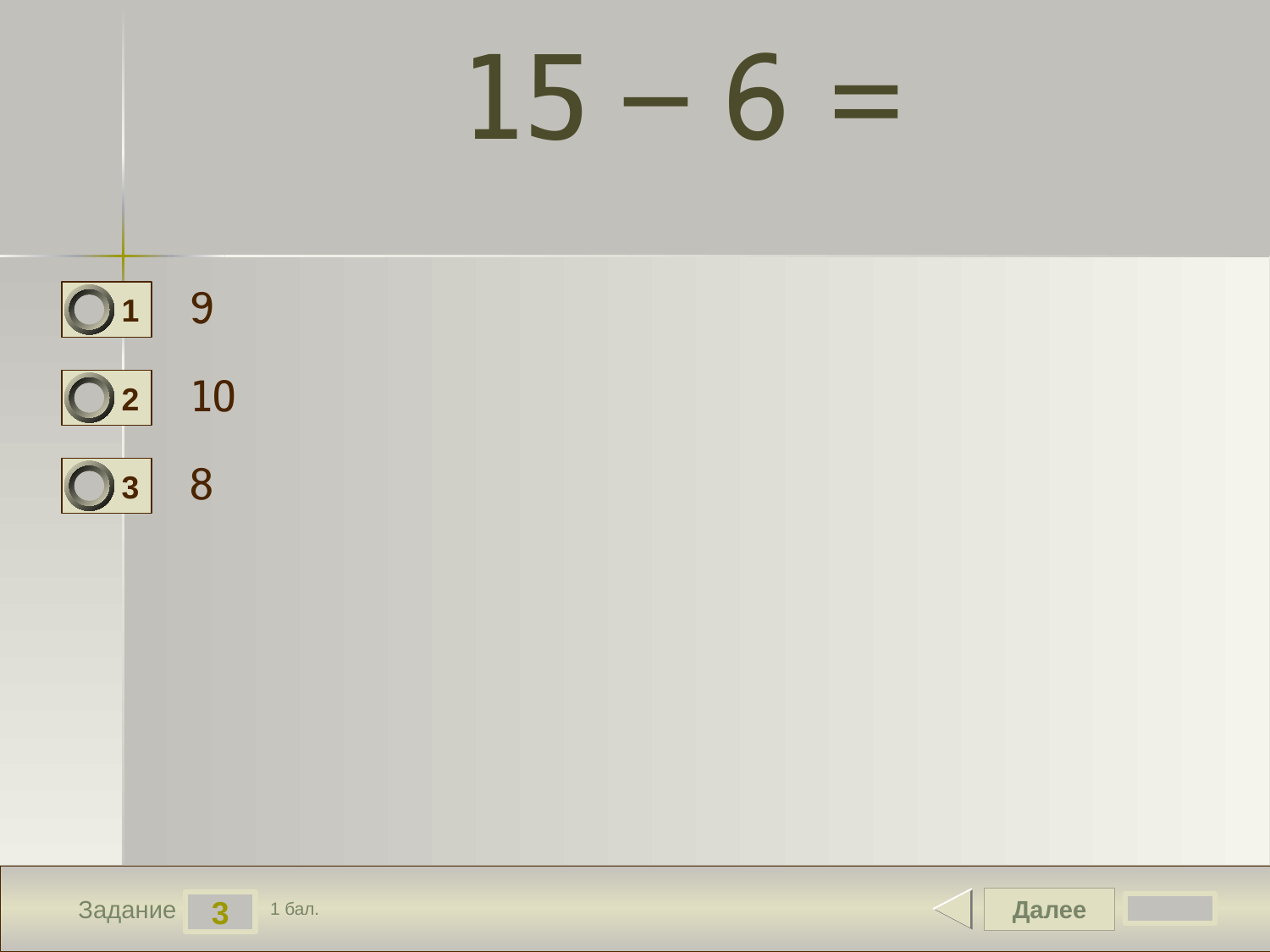

# 15 – 6 =
9
1

10
2

8
3

Далее
3
Задание

1 бал.